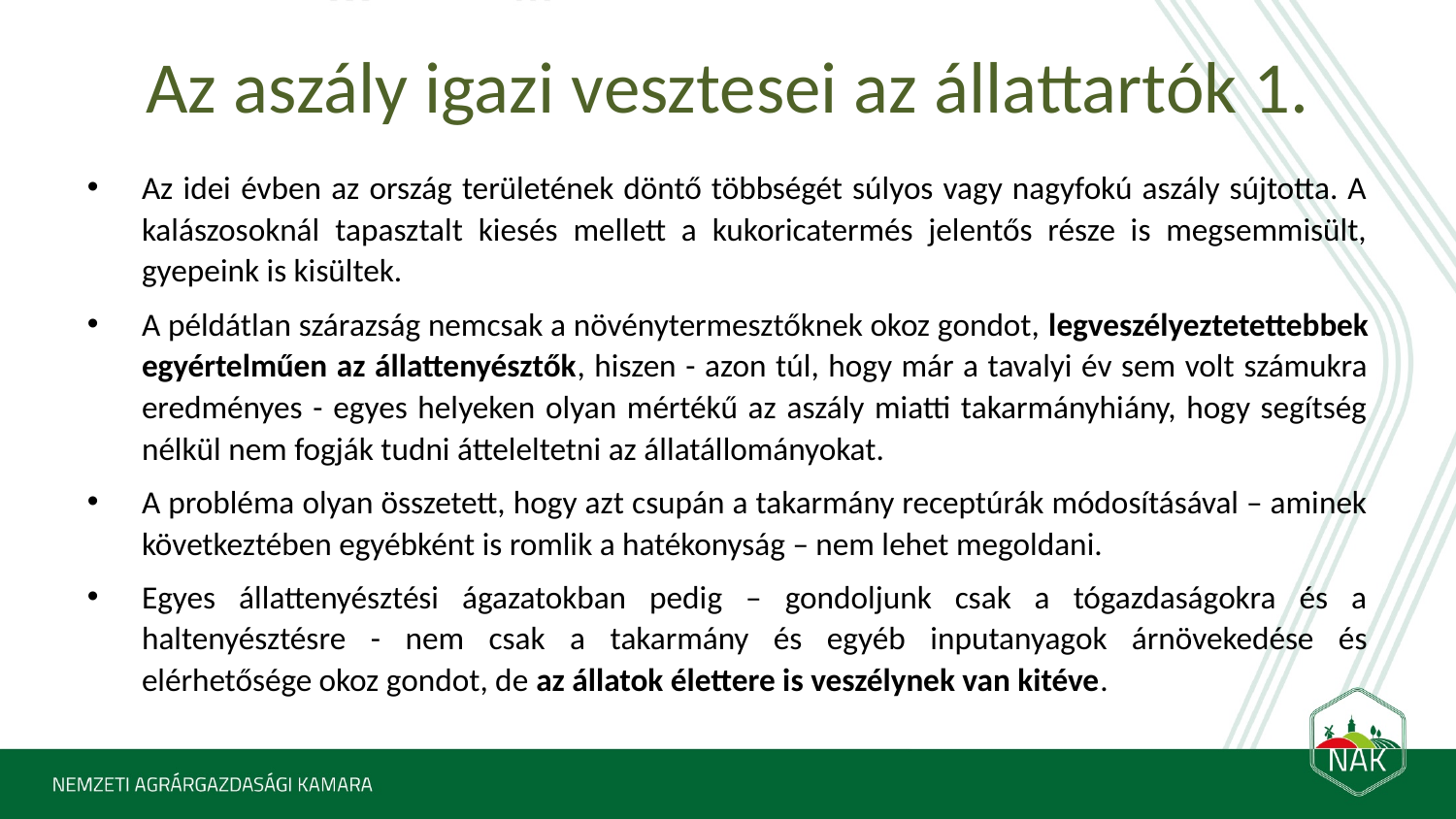

# Az aszály igazi vesztesei az állattartók 1.
Az idei évben az ország területének döntő többségét súlyos vagy nagyfokú aszály sújtotta. A kalászosoknál tapasztalt kiesés mellett a kukoricatermés jelentős része is megsemmisült, gyepeink is kisültek.
A példátlan szárazság nemcsak a növénytermesztőknek okoz gondot, legveszélyeztetettebbek egyértelműen az állattenyésztők, hiszen - azon túl, hogy már a tavalyi év sem volt számukra eredményes - egyes helyeken olyan mértékű az aszály miatti takarmányhiány, hogy segítség nélkül nem fogják tudni átteleltetni az állatállományokat.
A probléma olyan összetett, hogy azt csupán a takarmány receptúrák módosításával – aminek következtében egyébként is romlik a hatékonyság – nem lehet megoldani.
Egyes állattenyésztési ágazatokban pedig – gondoljunk csak a tógazdaságokra és a haltenyésztésre - nem csak a takarmány és egyéb inputanyagok árnövekedése és elérhetősége okoz gondot, de az állatok élettere is veszélynek van kitéve.